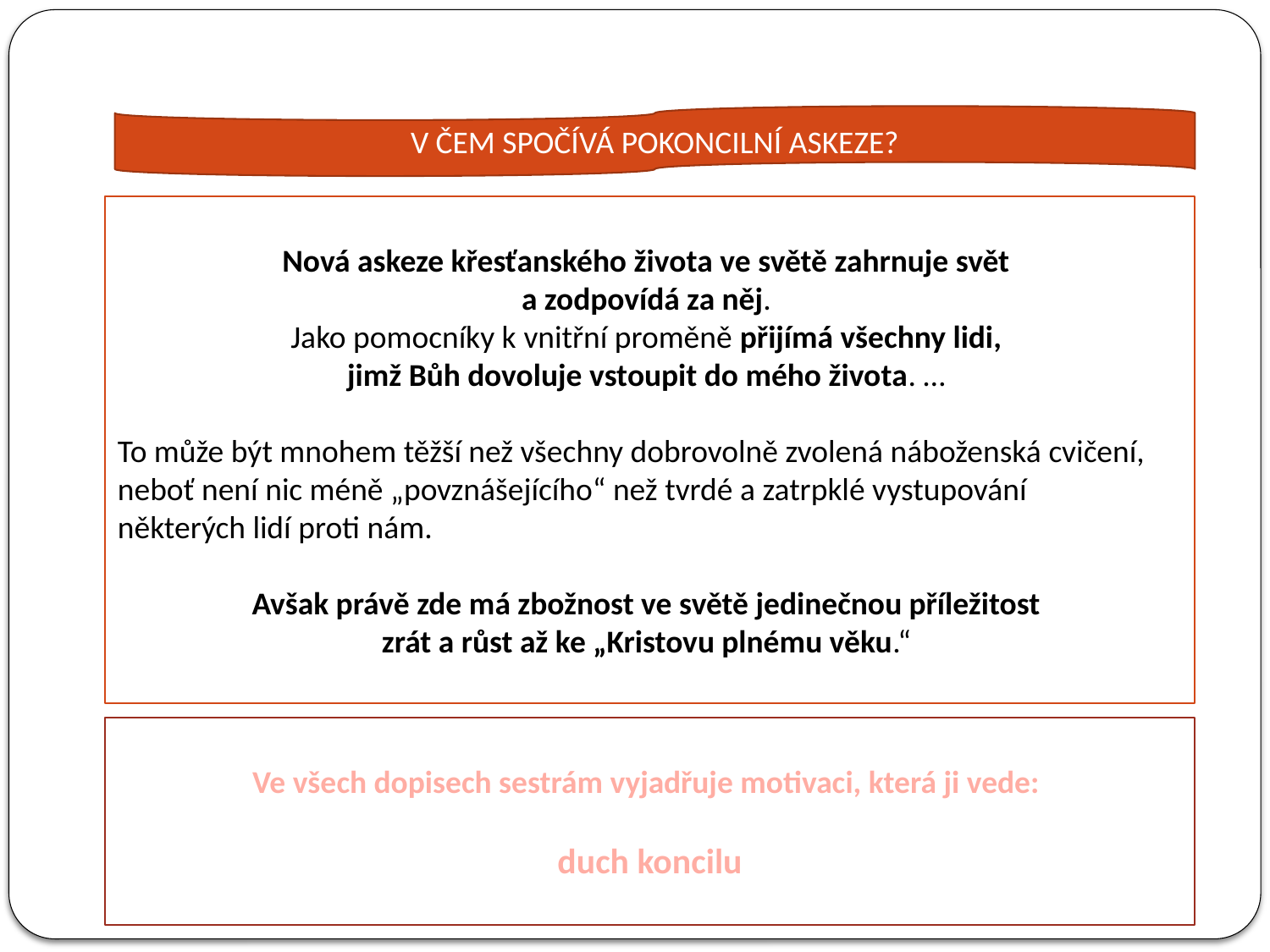

V čem spočívá pokoncilní askeze?

Nová askeze křesťanského života ve světě zahrnuje svět
a zodpovídá za něj.
Jako pomocníky k vnitřní proměně přijímá všechny lidi,
jimž Bůh dovoluje vstoupit do mého života. …

To může být mnohem těžší než všechny dobrovolně zvolená náboženská cvičení, neboť není nic méně „povznášejícího“ než tvrdé a zatrpklé vystupování
některých lidí proti nám.

Avšak právě zde má zbožnost ve světě jedinečnou příležitost
zrát a růst až ke „Kristovu plnému věku.“

Ve všech dopisech sestrám vyjadřuje motivaci, která ji vede:

duch koncilu